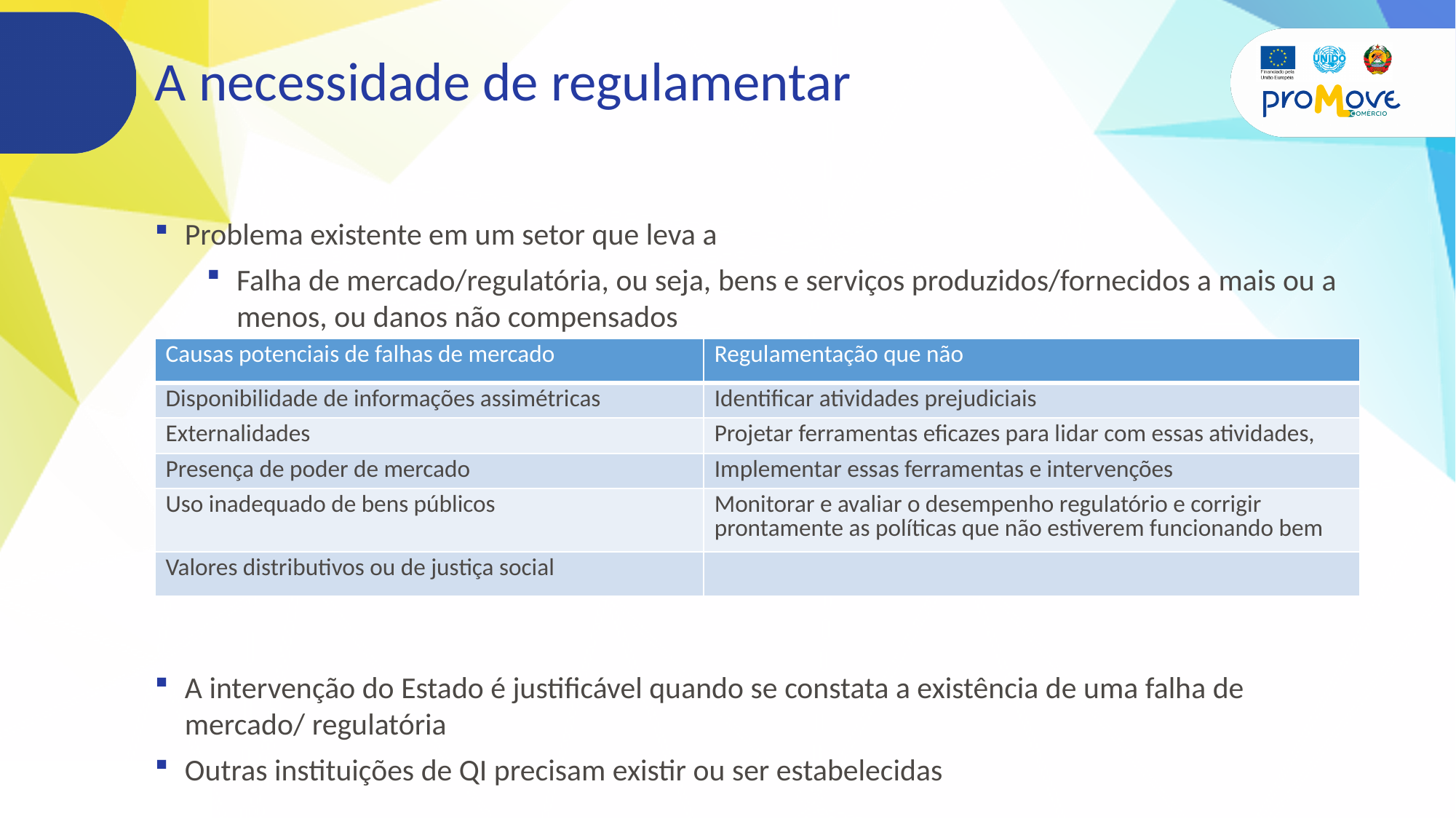

# A necessidade de regulamentar
Problema existente em um setor que leva a
Falha de mercado/regulatória, ou seja, bens e serviços produzidos/fornecidos a mais ou a menos, ou danos não compensados

A intervenção do Estado é justificável quando se constata a existência de uma falha de mercado/ regulatória
Outras instituições de QI precisam existir ou ser estabelecidas
| Causas potenciais de falhas de mercado | Regulamentação que não |
| --- | --- |
| Disponibilidade de informações assimétricas | Identificar atividades prejudiciais |
| Externalidades | Projetar ferramentas eficazes para lidar com essas atividades, |
| Presença de poder de mercado | Implementar essas ferramentas e intervenções |
| Uso inadequado de bens públicos | Monitorar e avaliar o desempenho regulatório e corrigir prontamente as políticas que não estiverem funcionando bem |
| Valores distributivos ou de justiça social |  |